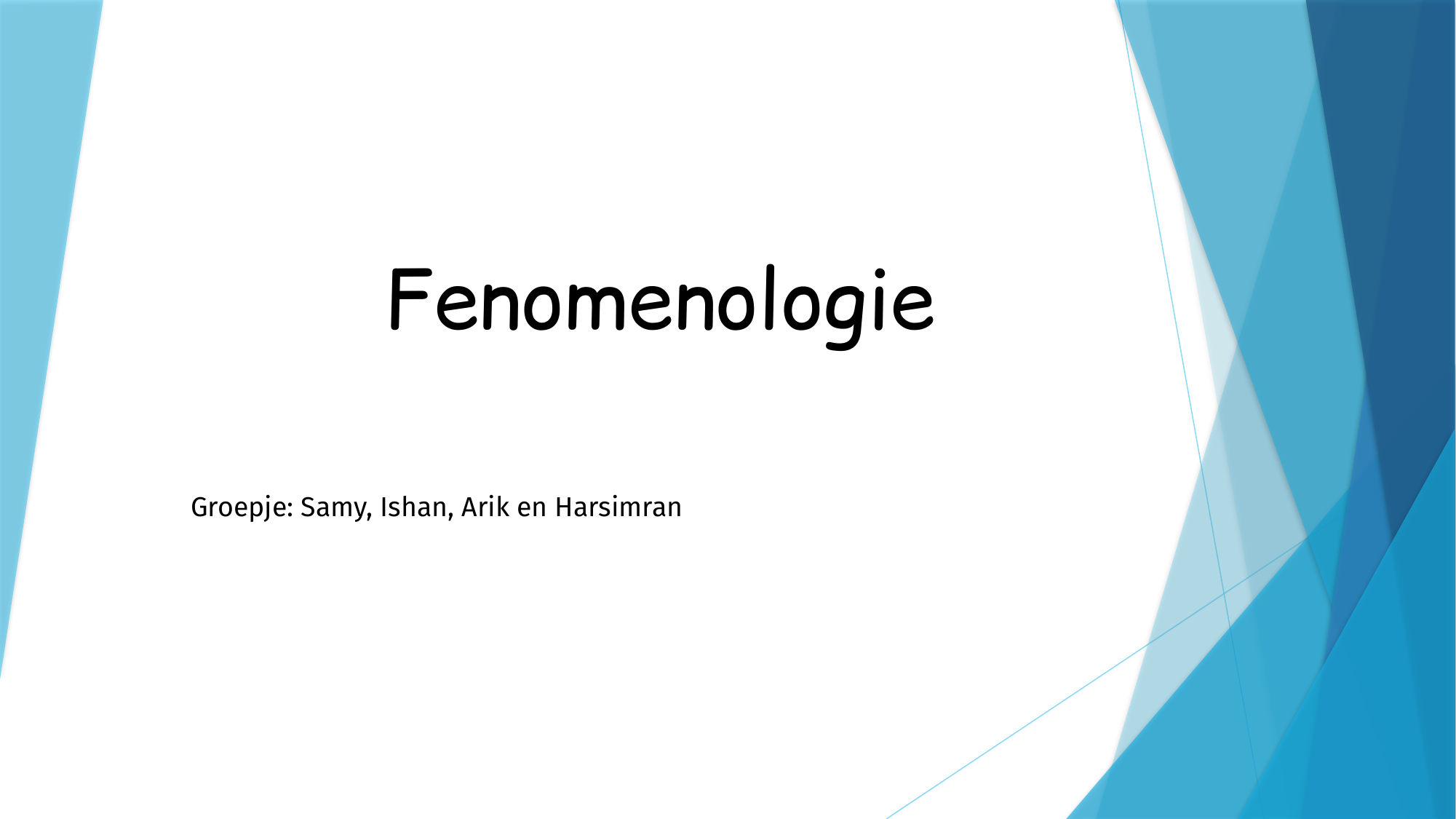

# Fenomenologie
Groepje: Samy, Ishan, Arik en Harsimran